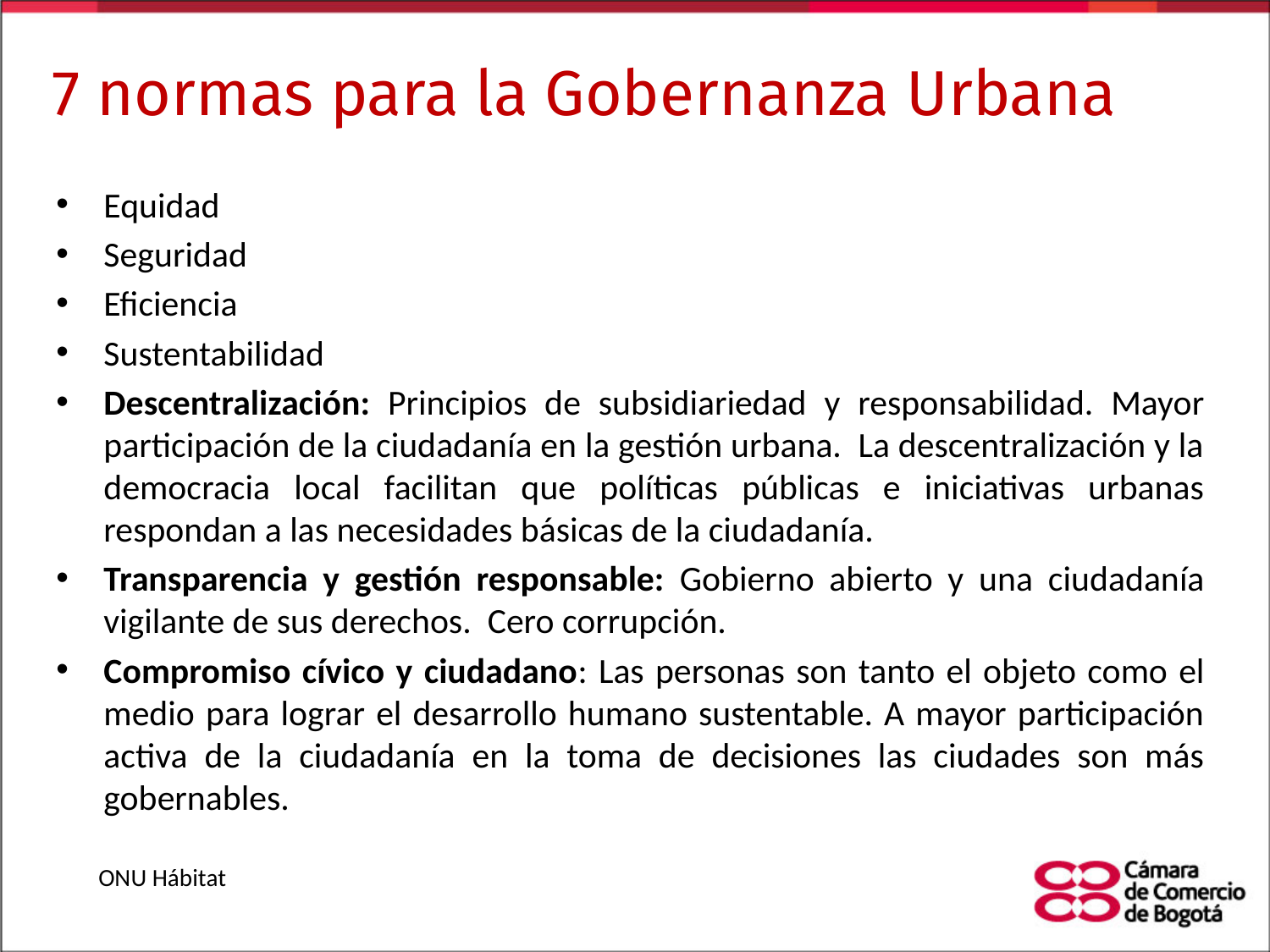

7 normas para la Gobernanza Urbana
Equidad
Seguridad
Eficiencia
Sustentabilidad
Descentralización: Principios de subsidiariedad y responsabilidad. Mayor participación de la ciudadanía en la gestión urbana.  La descentralización y la democracia local facilitan que políticas públicas e iniciativas urbanas respondan a las necesidades básicas de la ciudadanía.
Transparencia y gestión responsable: Gobierno abierto y una ciudadanía vigilante de sus derechos.  Cero corrupción.
Compromiso cívico y ciudadano: Las personas son tanto el objeto como el medio para lograr el desarrollo humano sustentable. A mayor participación activa de la ciudadanía en la toma de decisiones las ciudades son más gobernables.
ONU Hábitat